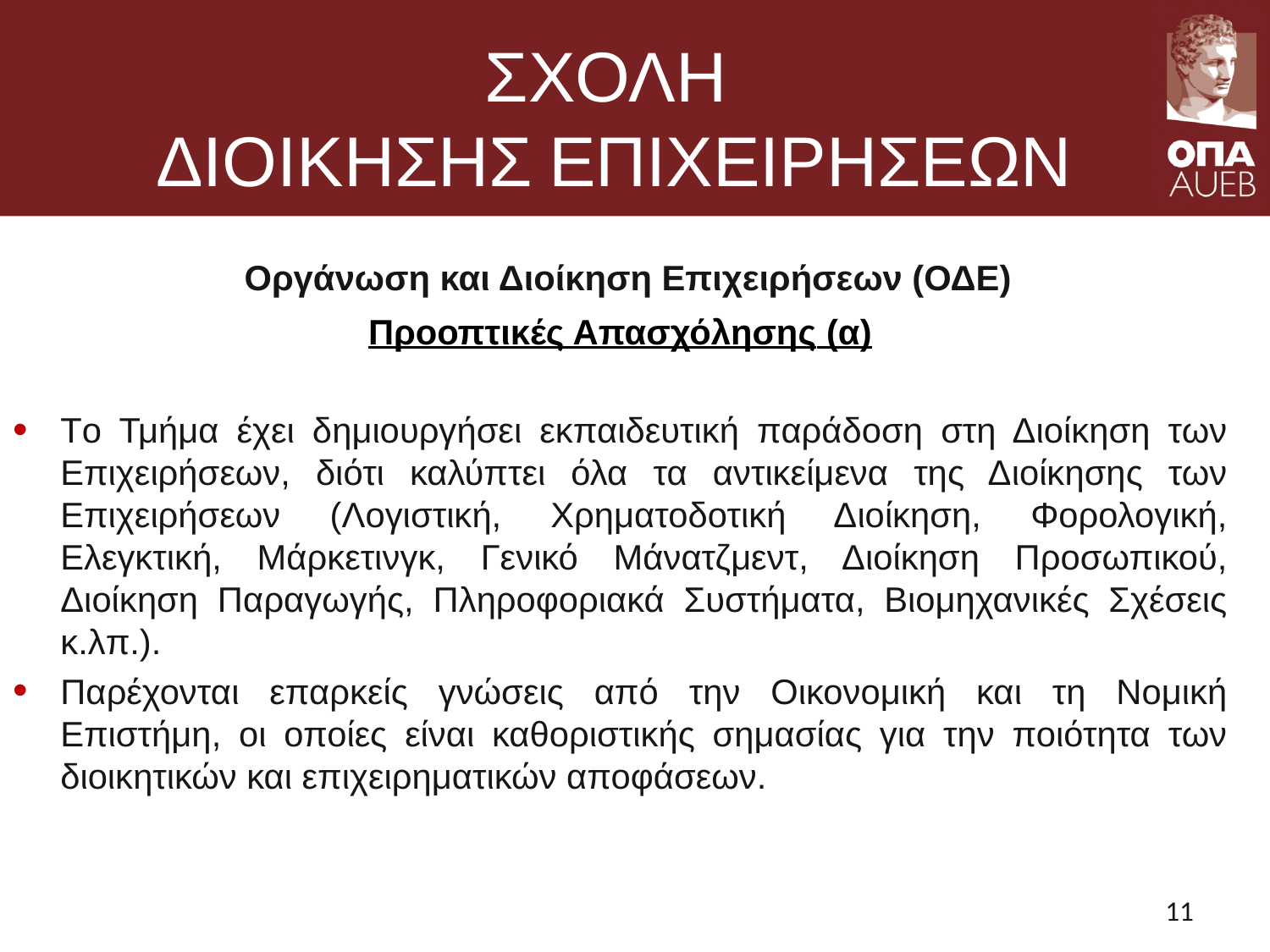

# ΣΧΟΛΗ ΔΙΟΙΚΗΣΗΣ ΕΠΙΧΕΙΡΗΣΕΩΝ
 Οργάνωση και Διοίκηση Επιχειρήσεων (ΟΔΕ)
Προοπτικές Απασχόλησης (α)

Το Τμήμα έχει δημιουργήσει εκπαιδευτική παράδοση στη Διοίκηση των Επιχειρήσεων, διότι καλύπτει όλα τα αντικείμενα της Διοίκησης των Επιχειρήσεων (Λογιστική, Χρηματοδοτική Διοίκηση, Φορολογική, Ελεγκτική, Μάρκετινγκ, Γενικό Μάνατζμεντ, Διοίκηση Προσωπικού, Διοίκηση Παραγωγής, Πληροφοριακά Συστήματα, Βιομηχανικές Σχέσεις κ.λπ.).
Παρέχονται επαρκείς γνώσεις από την Οικονομική και τη Νομική Επιστήμη, οι οποίες είναι καθοριστικής σημασίας για την ποιότητα των διοικητικών και επιχειρηματικών αποφάσεων.

11